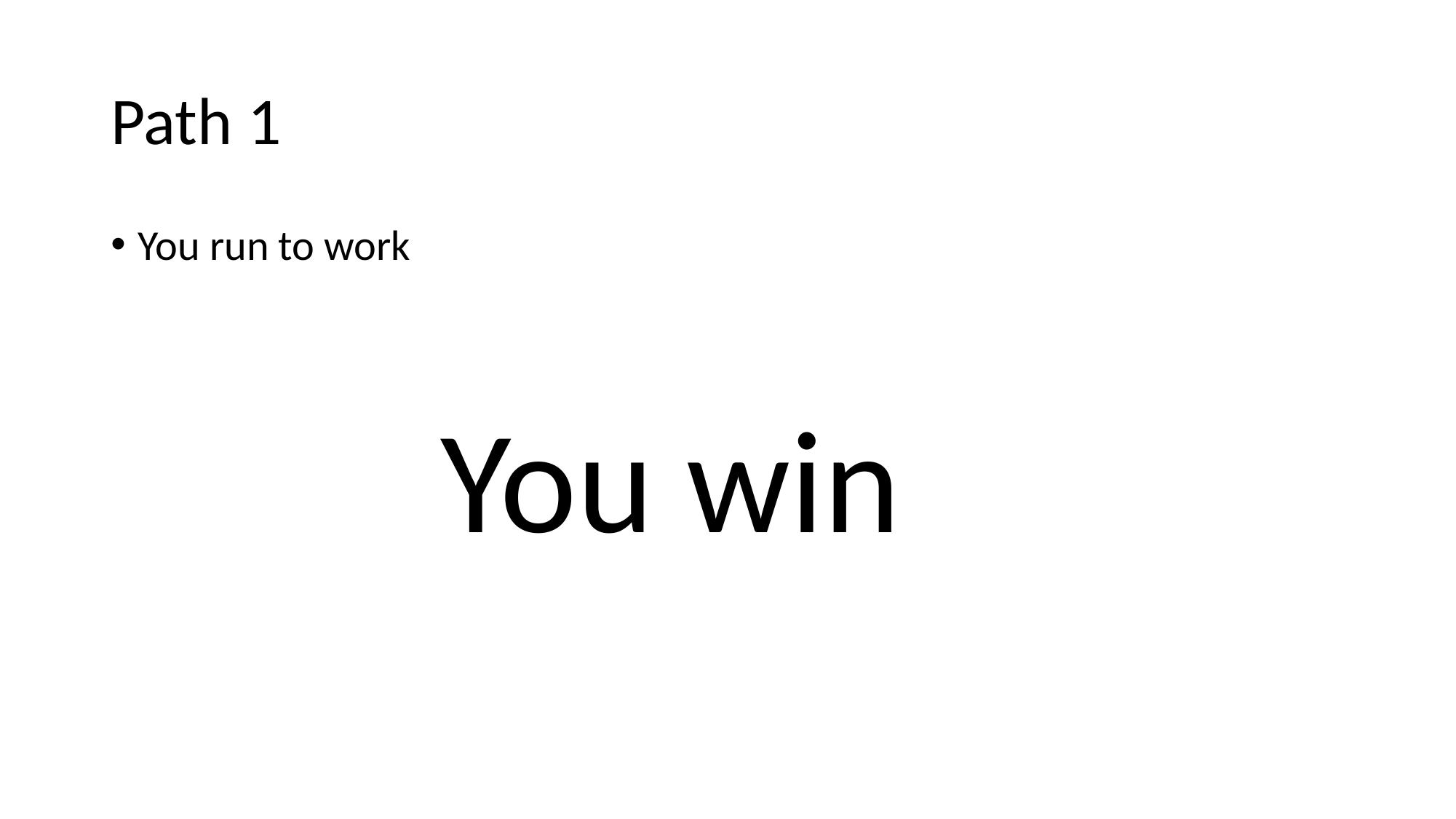

# Path 1
You run to work

          You win